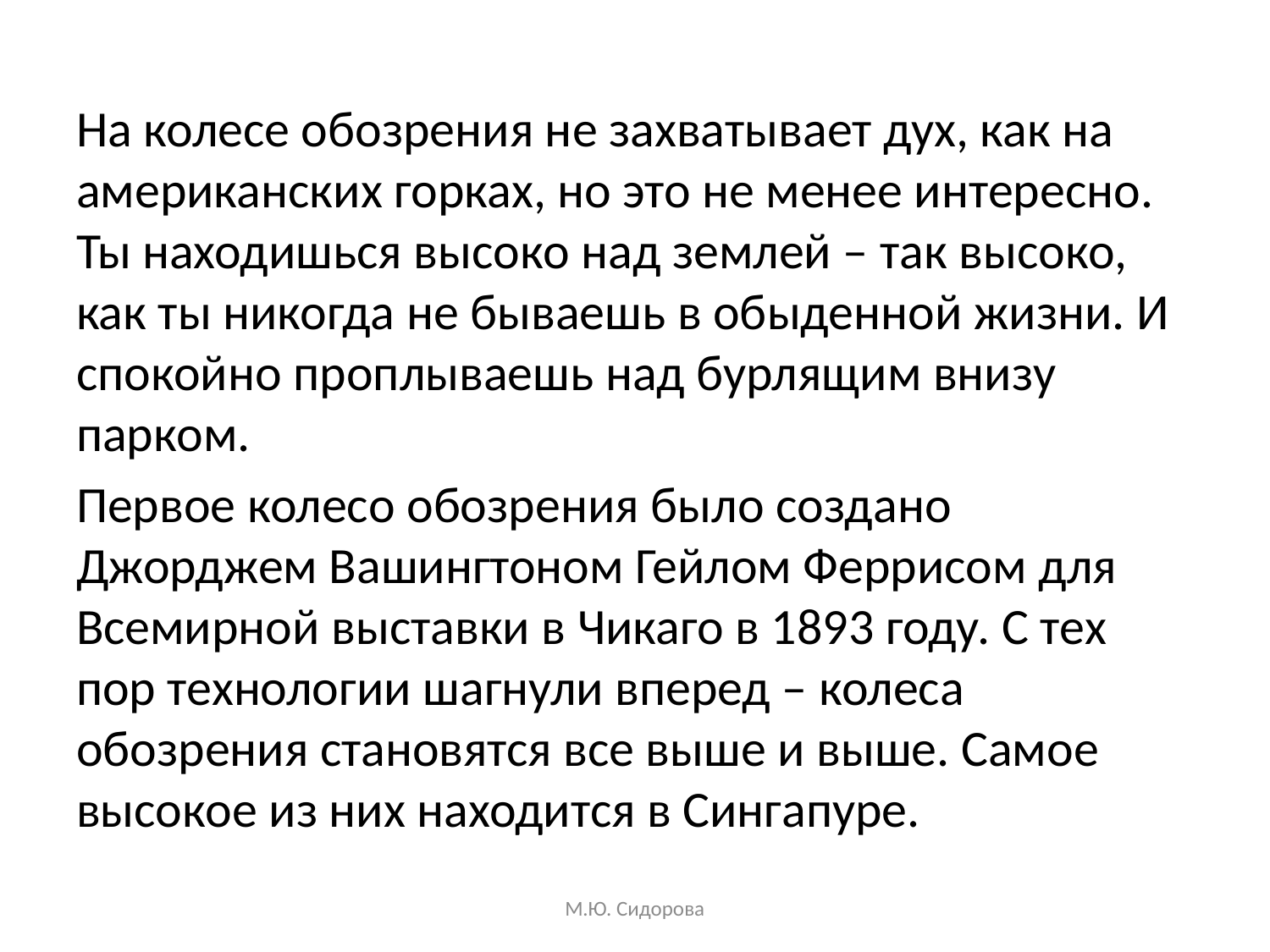

На колесе обозрения не захватывает дух, как на американских горках, но это не менее интересно. Ты находишься высоко над землей – так высоко, как ты никогда не бываешь в обыденной жизни. И спокойно проплываешь над бурлящим внизу парком.
Первое колесо обозрения было создано Джорджем Вашингтоном Гейлом Феррисом для Всемирной выставки в Чикаго в 1893 году. С тех пор технологии шагнули вперед – колеса обозрения становятся все выше и выше. Самое высокое из них находится в Сингапуре.

М.Ю. Сидорова